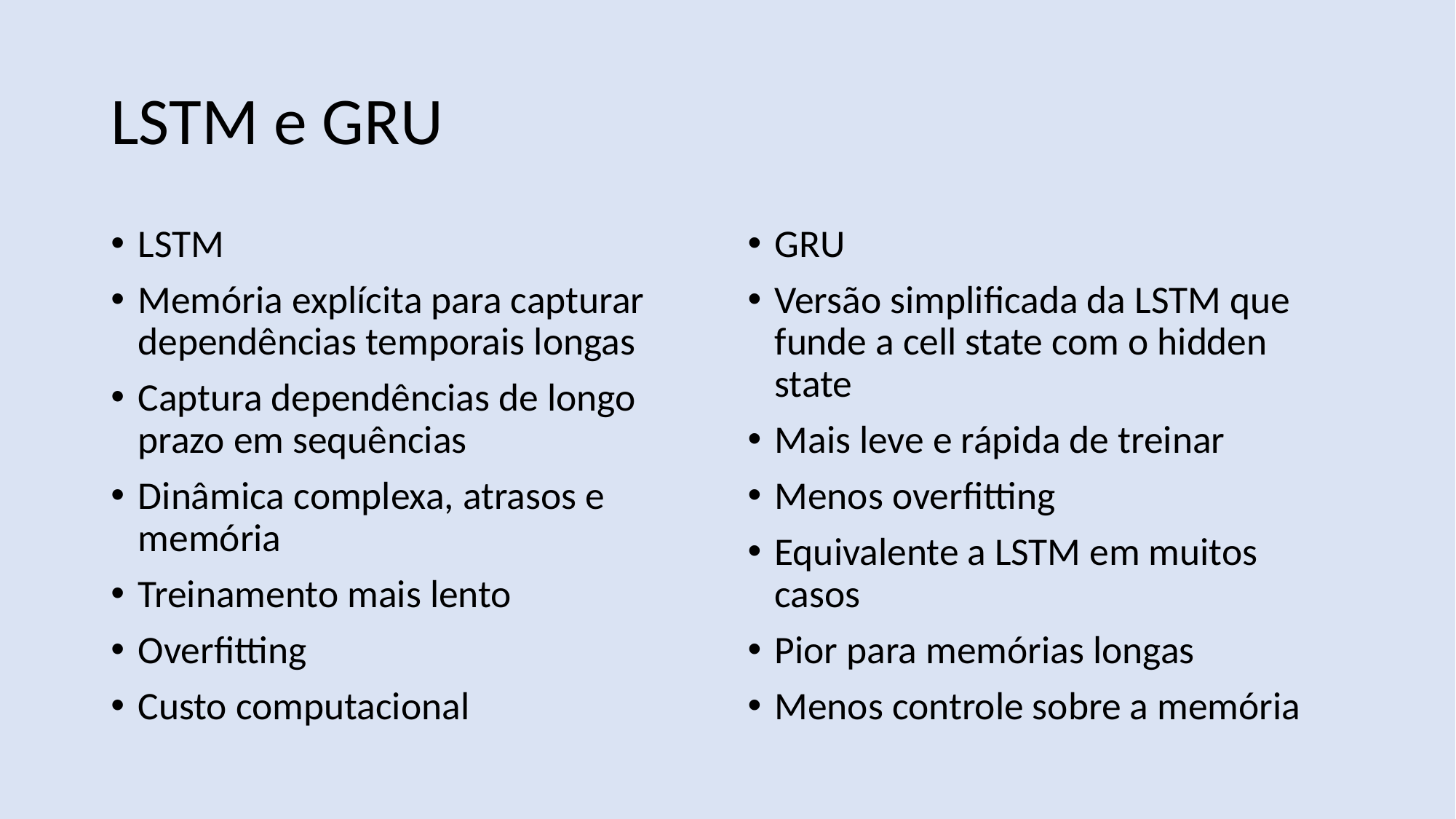

# LSTM e GRU
LSTM
Memória explícita para capturar dependências temporais longas
Captura dependências de longo prazo em sequências
Dinâmica complexa, atrasos e memória
Treinamento mais lento
Overfitting
Custo computacional
GRU
Versão simplificada da LSTM que funde a cell state com o hidden state
Mais leve e rápida de treinar
Menos overfitting
Equivalente a LSTM em muitos casos
Pior para memórias longas
Menos controle sobre a memória